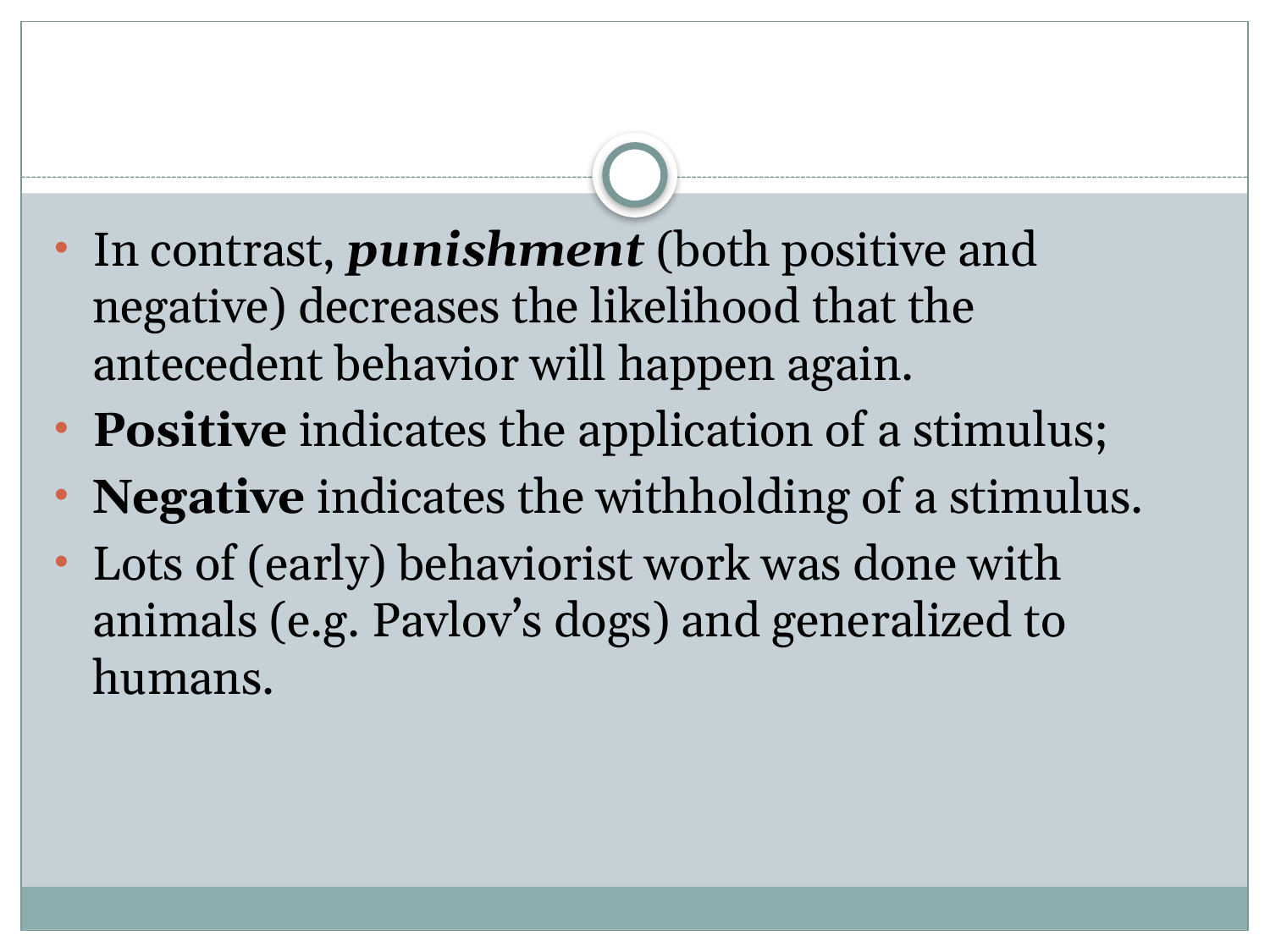

#
In contrast, punishment (both positive and negative) decreases the likelihood that the antecedent behavior will happen again.
Positive indicates the application of a stimulus;
Negative indicates the withholding of a stimulus.
Lots of (early) behaviorist work was done with animals (e.g. Pavlov’s dogs) and generalized to humans.